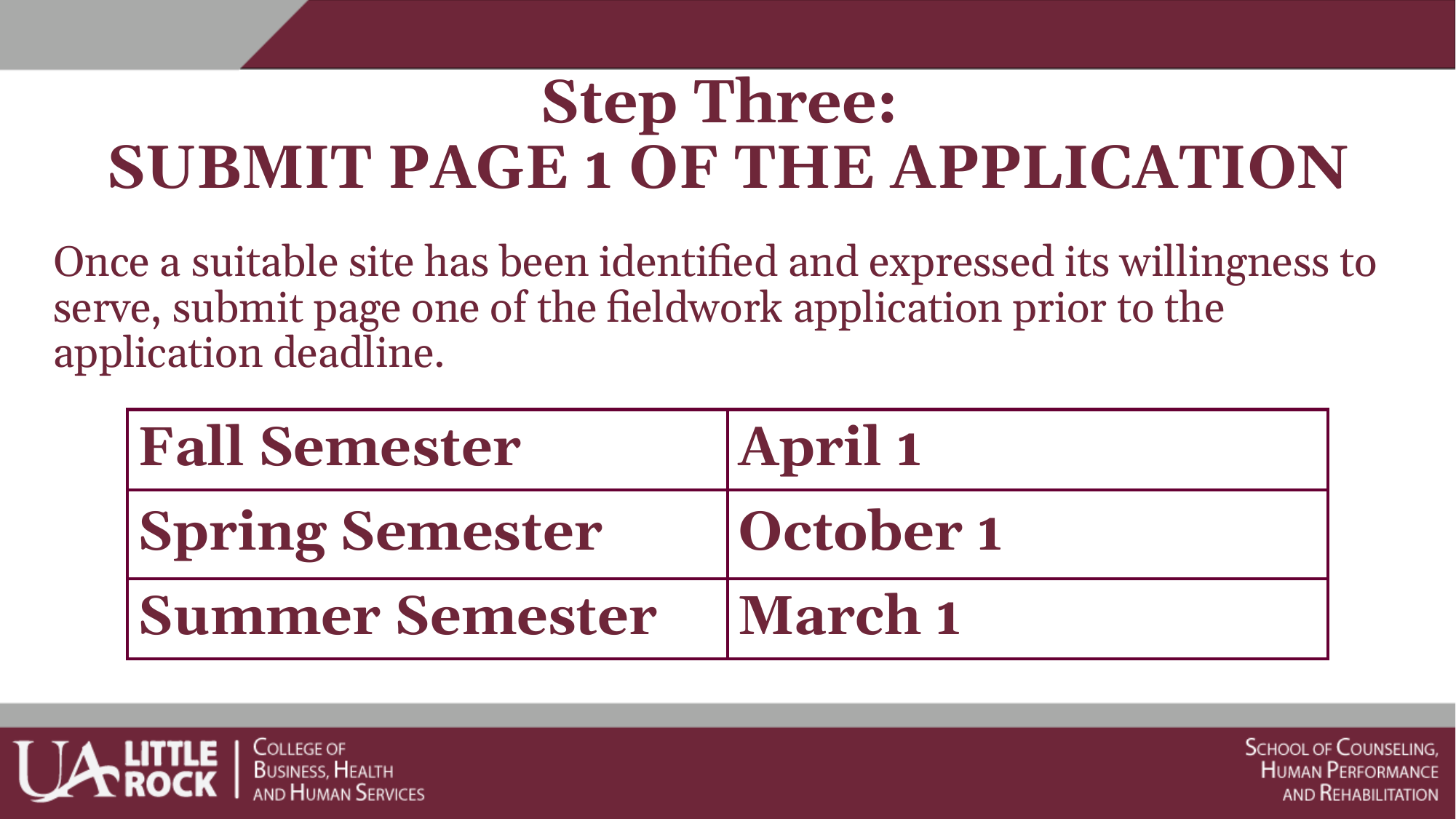

# Step Three: SUBMIT PAGE 1 OF THE APPLICATION
Once a suitable site has been identified and expressed its willingness to serve, submit page one of the fieldwork application prior to the application deadline.

| Fall Semester | April 1 |
| --- | --- |
| Spring Semester | October 1 |
| Summer Semester | March 1 |